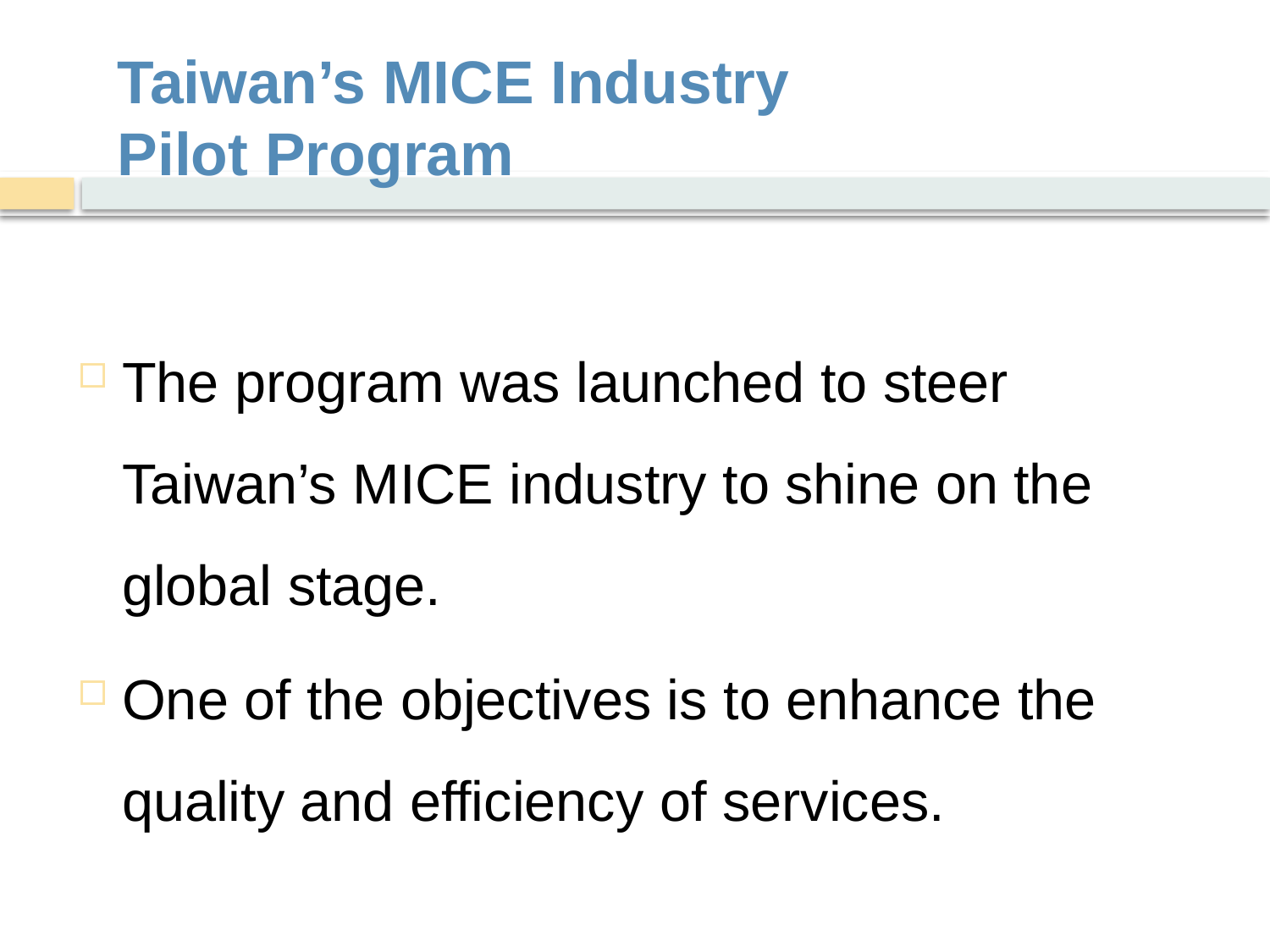

# Taiwan’s MICE Industry Pilot Program
The program was launched to steer Taiwan’s MICE industry to shine on the global stage.
One of the objectives is to enhance the quality and efficiency of services.